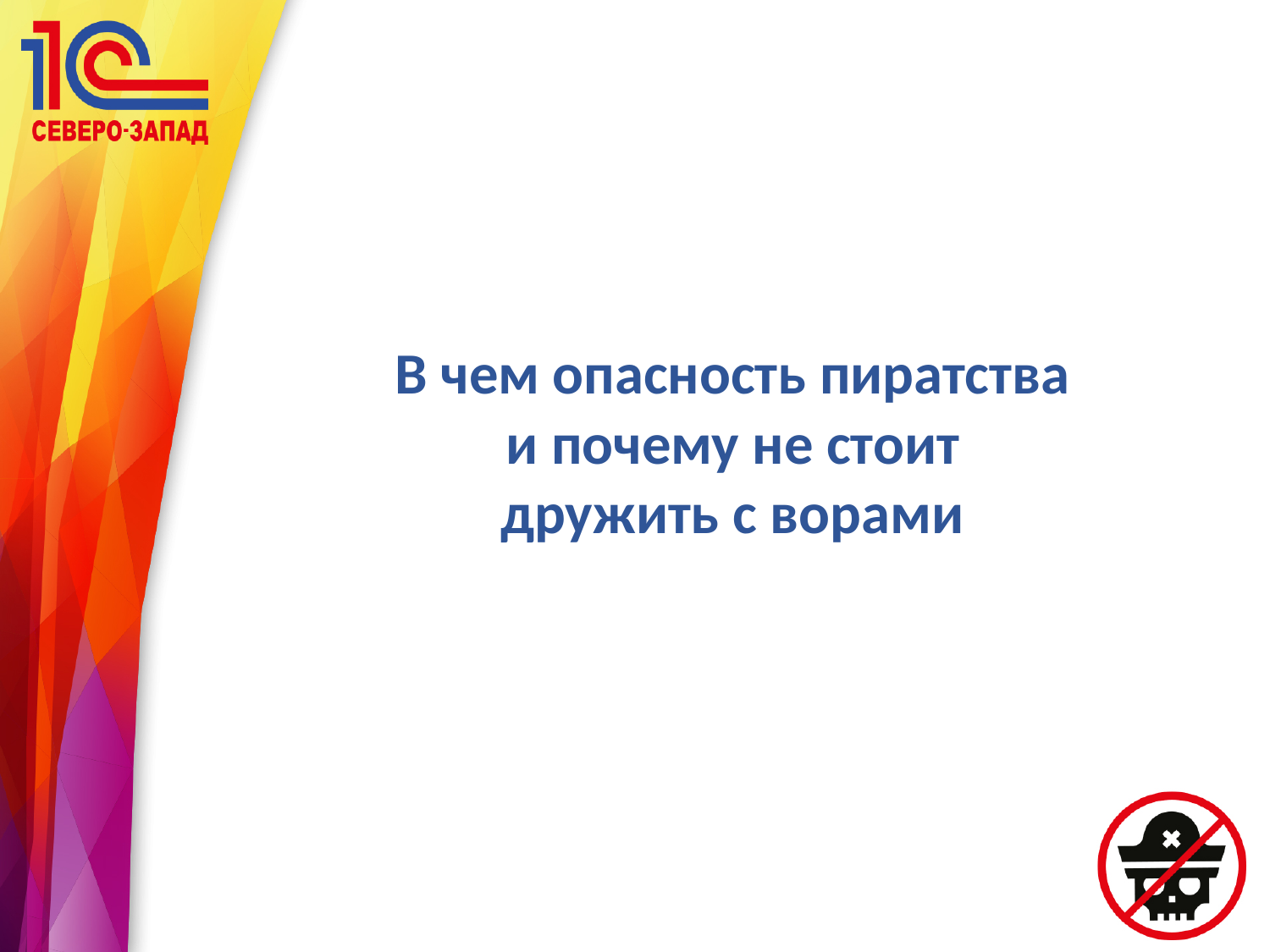

# В чем опасность пиратства и почему не стоит дружить с ворами